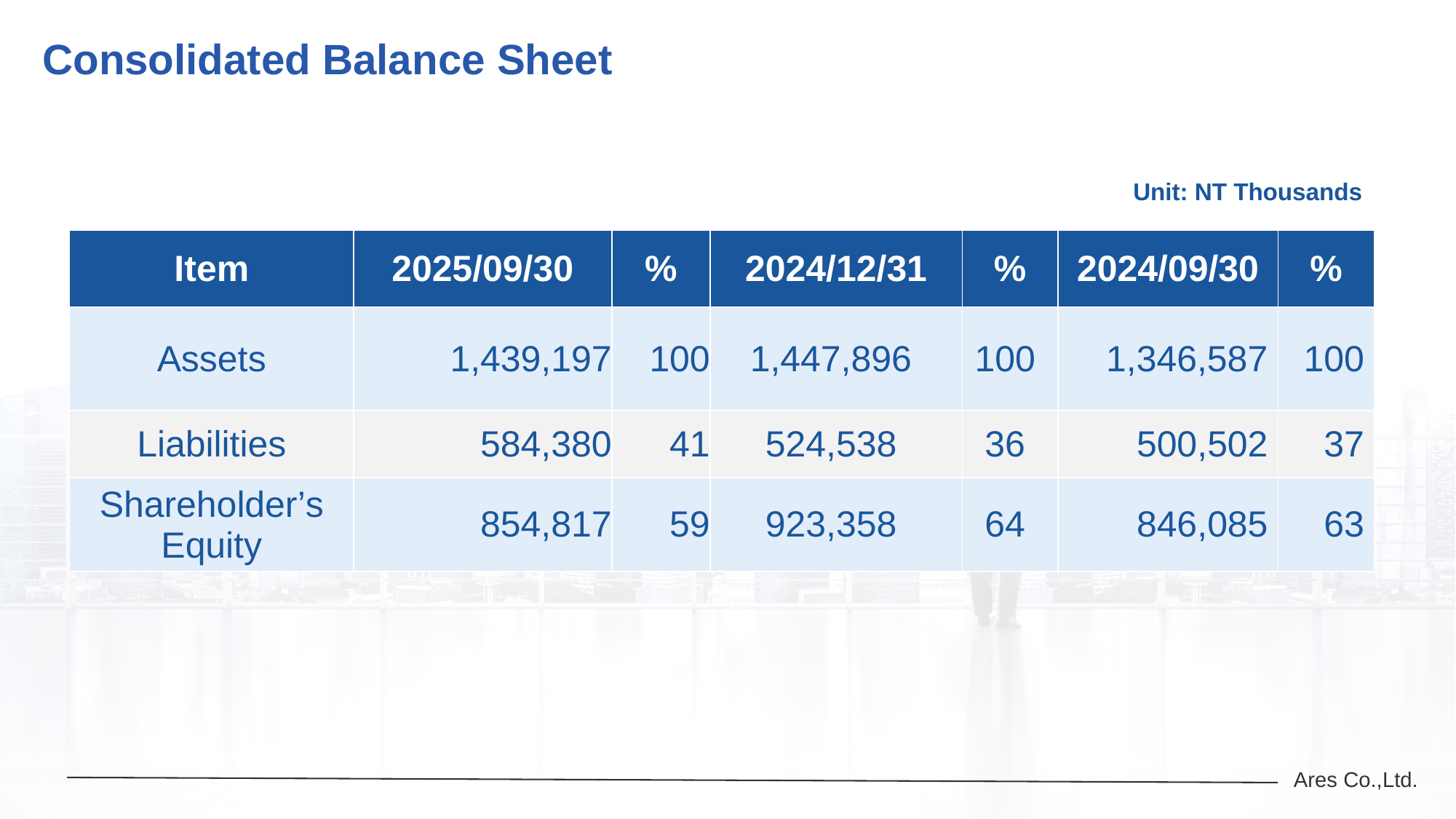

# Consolidated Balance Sheet
Unit: NT Thousands
| Item | 2025/09/30 | % | 2024/12/31 | % | 2024/09/30 | % |
| --- | --- | --- | --- | --- | --- | --- |
| Assets | 1,439,197 | 100 | 1,447,896 | 100 | 1,346,587 | 100 |
| Liabilities | 584,380 | 41 | 524,538 | 36 | 500,502 | 37 |
| Shareholder’s Equity | 854,817 | 59 | 923,358 | 64 | 846,085 | 63 |